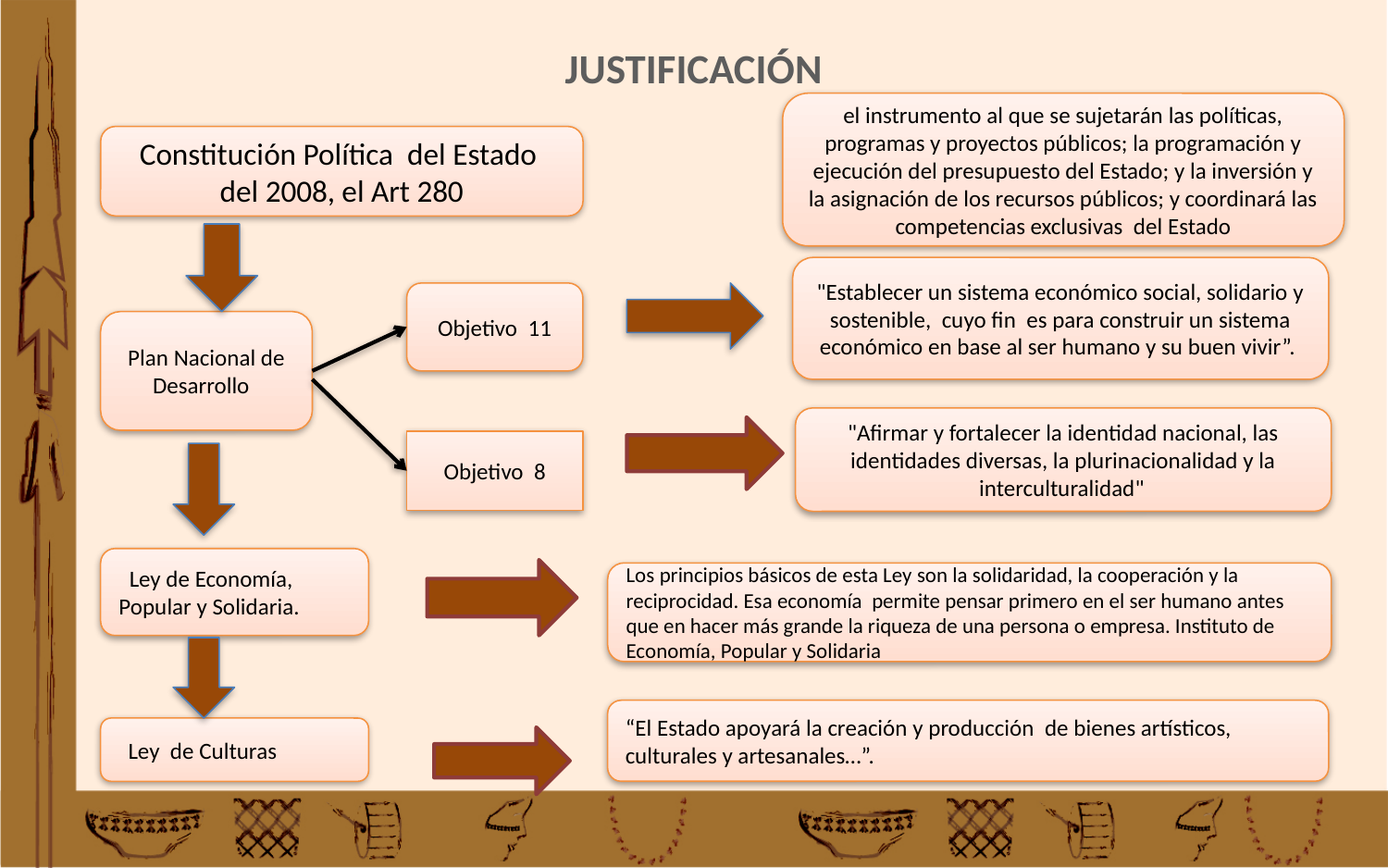

# JUSTIFICACIÓN
el instrumento al que se sujetarán las políticas, programas y proyectos públicos; la programación y ejecución del presupuesto del Estado; y la inversión y la asignación de los recursos públicos; y coordinará las competencias exclusivas  del Estado
Constitución Política  del Estado  del 2008, el Art 280

"Establecer un sistema económico social, solidario y sostenible,  cuyo fin  es para construir un sistema económico en base al ser humano y su buen vivir”.
Objetivo  11

Plan Nacional de Desarrollo
"Afirmar y fortalecer la identidad nacional, las identidades diversas, la plurinacionalidad y la interculturalidad"

Objetivo  8

  Ley de Economía, Popular y Solidaria.

Los principios básicos de esta Ley son la solidaridad, la cooperación y la reciprocidad. Esa economía  permite pensar primero en el ser humano antes que en hacer más grande la riqueza de una persona o empresa. Instituto de Economía, Popular y Solidaria

“El Estado apoyará la creación y producción  de bienes artísticos, culturales y artesanales…”.
  Ley  de Culturas